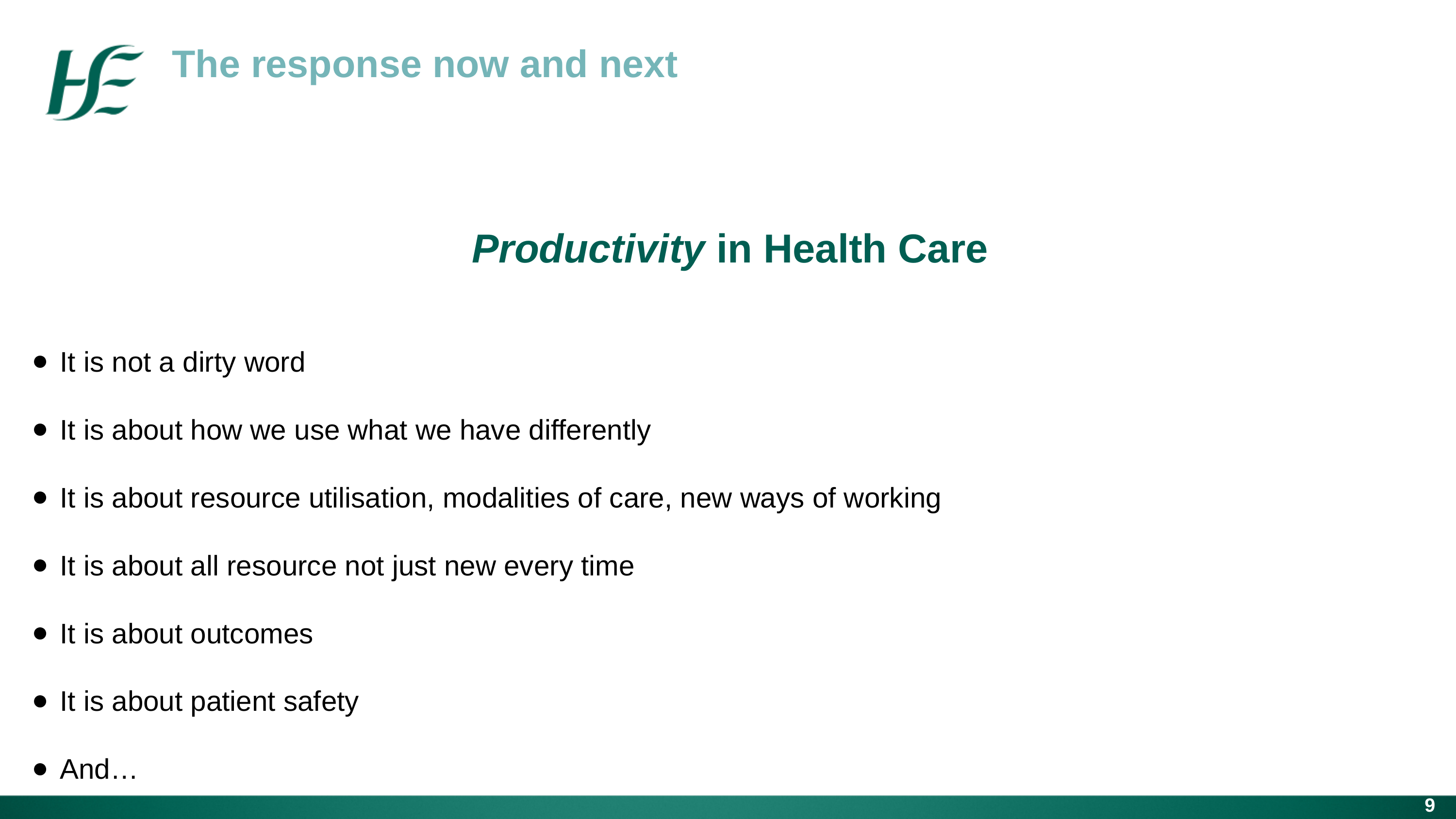

The response now and next

Productivity in Health Care

It is not a dirty word
It is about how we use what we have differently
It is about resource utilisation, modalities of care, new ways of working
It is about all resource not just new every time
It is about outcomes
It is about patient safety
And…
9